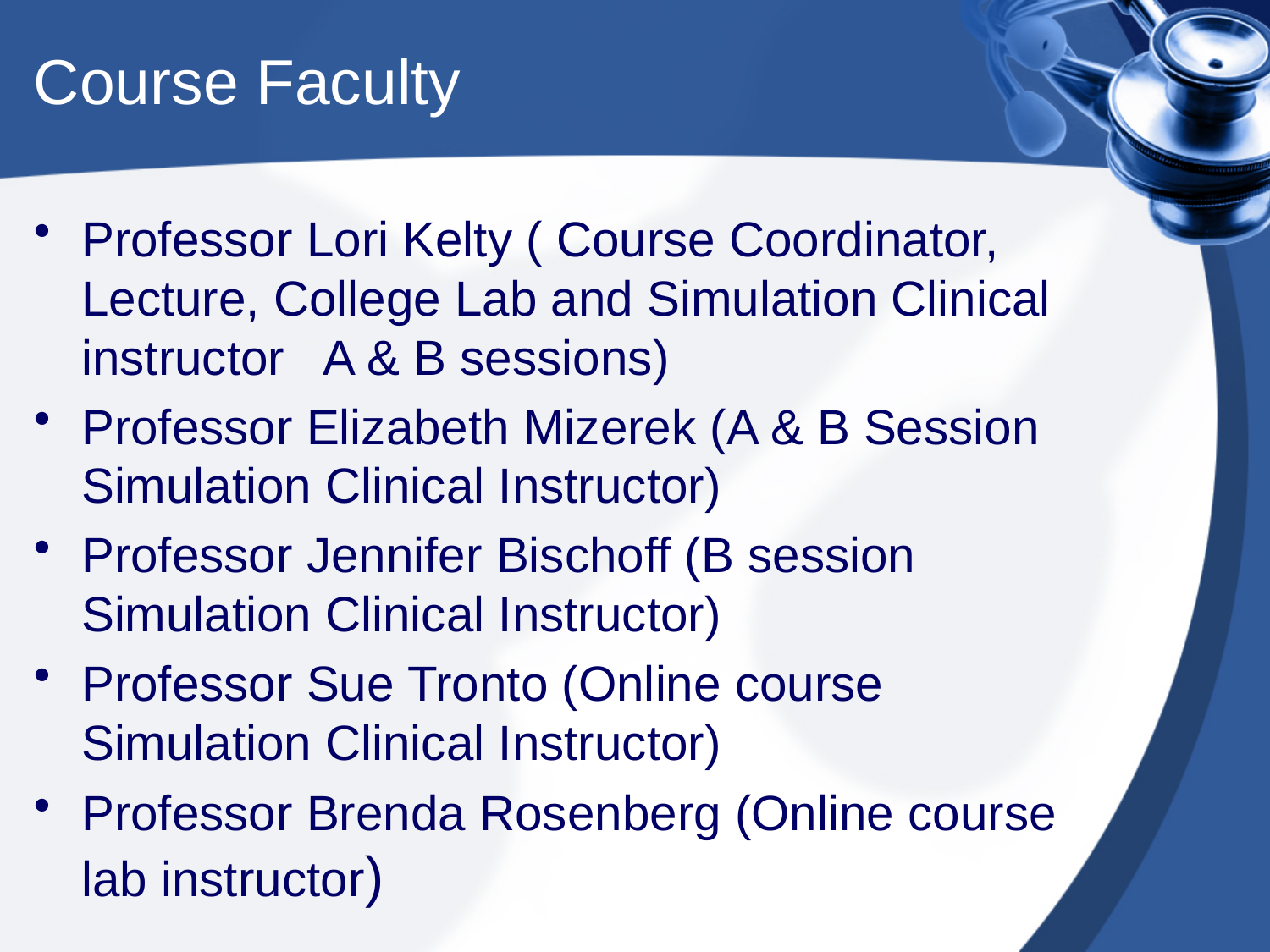

# Course Faculty
Professor Lori Kelty ( Course Coordinator, Lecture, College Lab and Simulation Clinical instructor   A & B sessions)
Professor Elizabeth Mizerek (A & B Session Simulation Clinical Instructor)
Professor Jennifer Bischoff (B session Simulation Clinical Instructor)
Professor Sue Tronto (Online course Simulation Clinical Instructor)
Professor Brenda Rosenberg (Online course lab instructor)